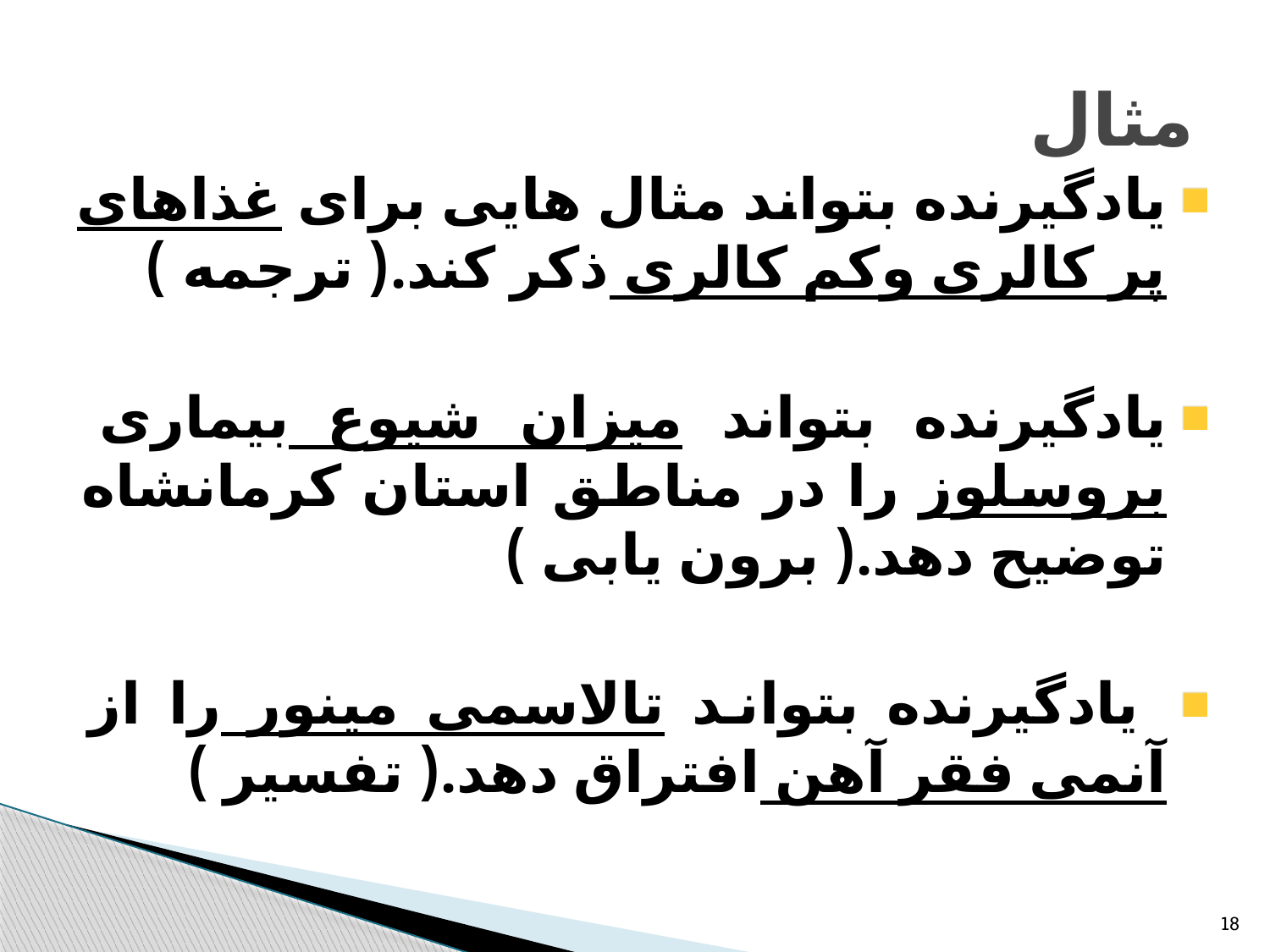

# مثال
یادگیرنده بتواند مثال هایی برای غذاهای پر کالری وکم کالری ذکر کند.( ترجمه )

یادگیرنده بتواند میزان شیوع بیماری بروسلوز را در مناطق استان کرمانشاه توضیح دهد.( برون یابی )

 یادگیرنده بتواند تالاسمی مینور را از آنمی فقر آهن افتراق دهد.( تفسیر )

18